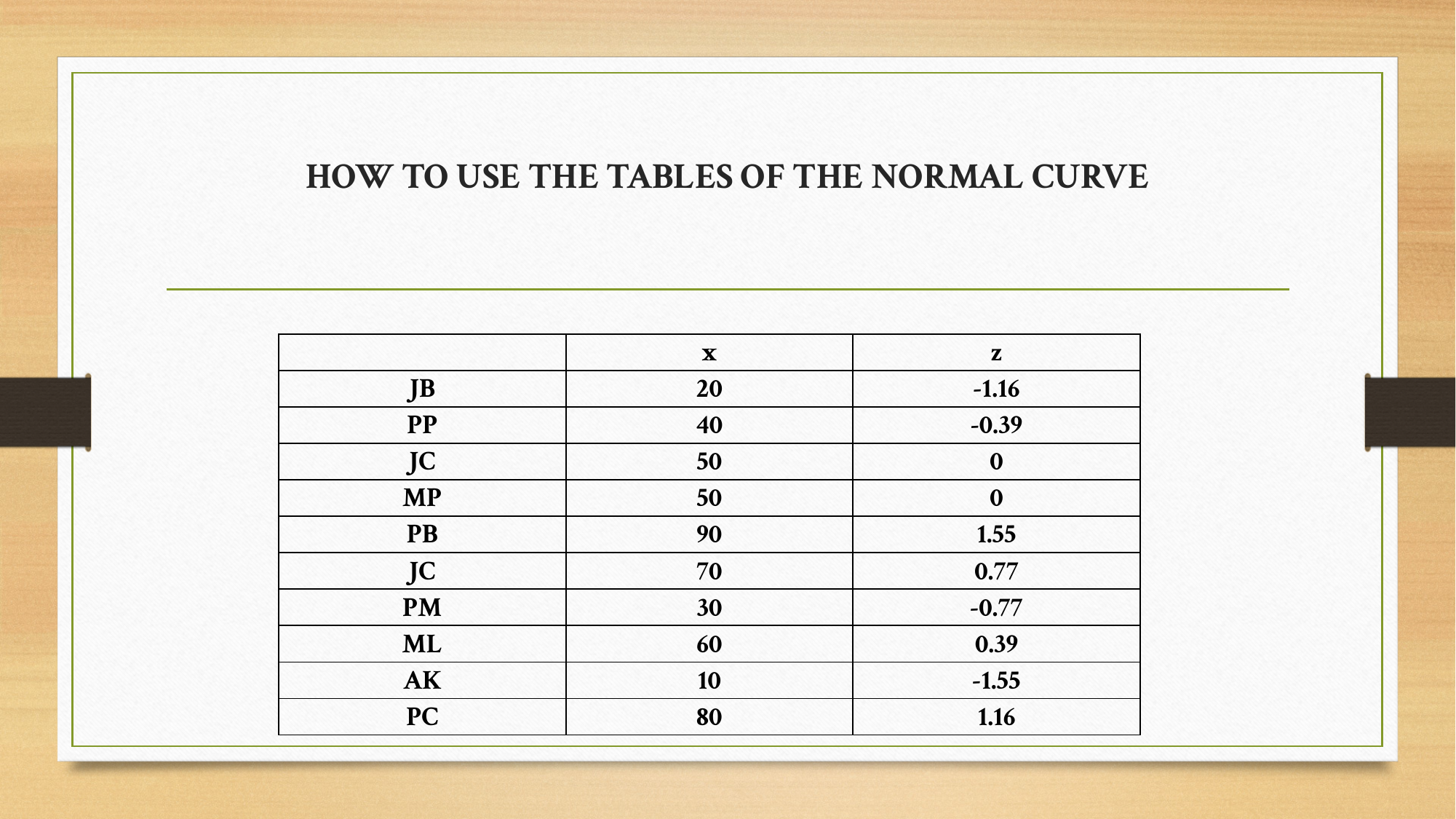

# HOW TO USE THE TABLES OF THE NORMAL CURVE
|  | x | z |
| --- | --- | --- |
| JB | 20 | -1.16 |
| PP | 40 | -0.39 |
| JC | 50 | 0 |
| MP | 50 | 0 |
| PB | 90 | 1.55 |
| JC | 70 | 0.77 |
| PM | 30 | -0.77 |
| ML | 60 | 0.39 |
| AK | 10 | -1.55 |
| PC | 80 | 1.16 |